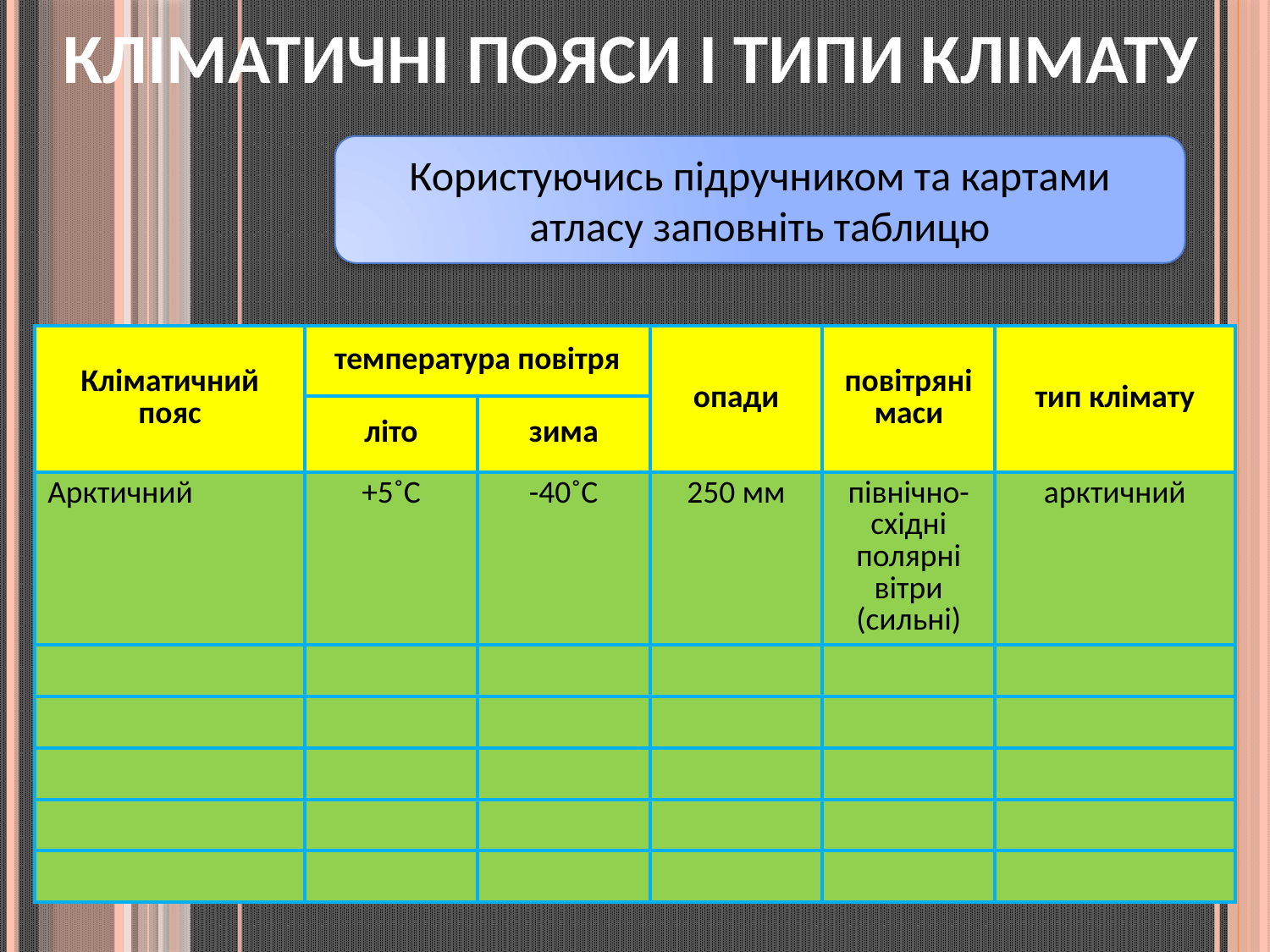

# КЛІМАТИЧНІ ПОЯСИ І ТИПИ КЛІМАТУ
Користуючись підручником та картами атласу заповніть таблицю
| Кліматичний пояс | температура повітря |  | опади | повітряні маси | тип клімату |
| --- | --- | --- | --- | --- | --- |
|  | літо | зима |  |  |  |
| Арктичний | +5˚С | -40˚С | 250 мм | північно-східні полярні вітри (сильні) | арктичний |
|  |  |  |  |  |  |
|  |  |  |  |  |  |
|  |  |  |  |  |  |
|  |  |  |  |  |  |
|  |  |  |  |  |  |